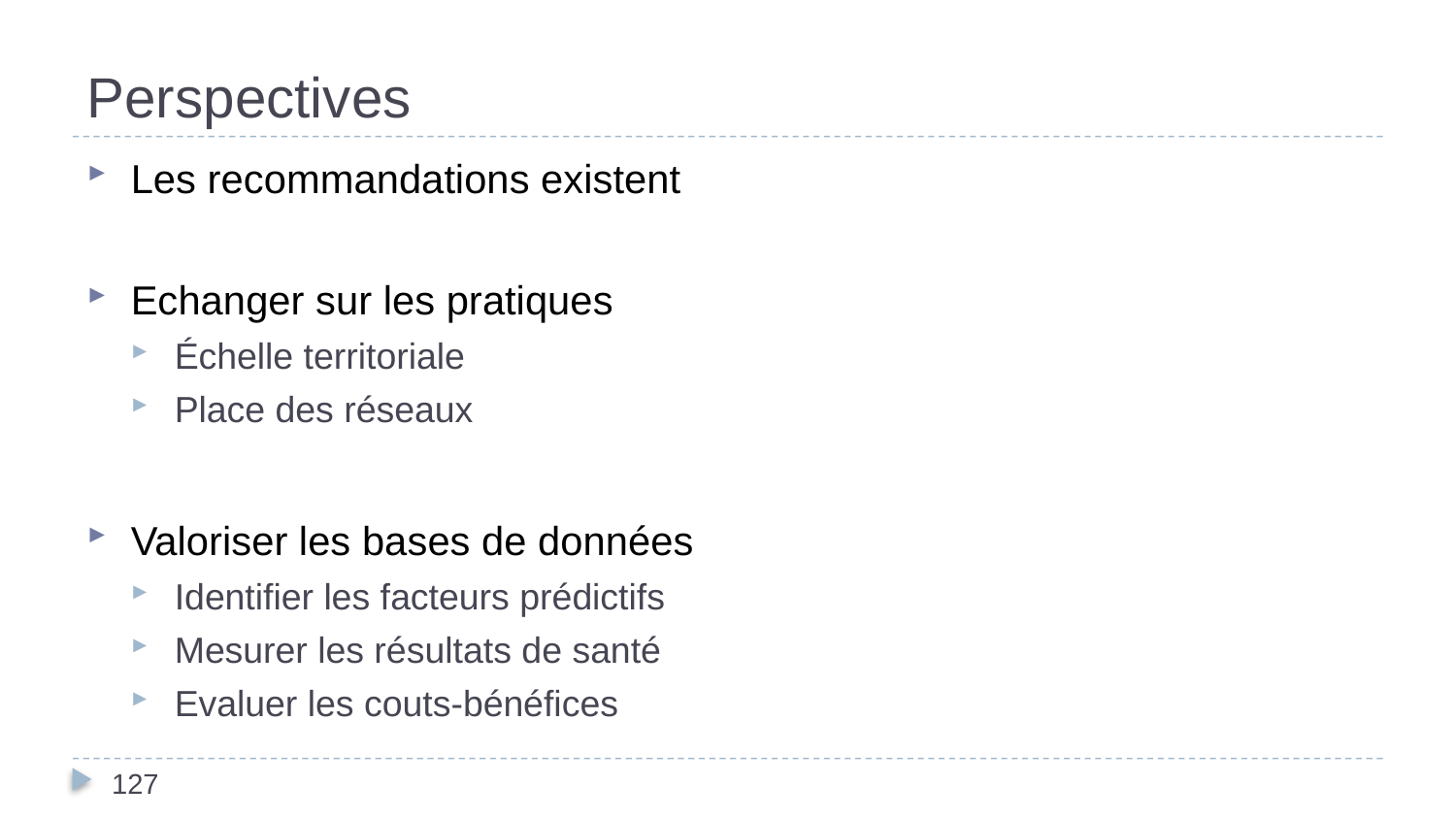

# Perspectives
Les recommandations existent

Echanger sur les pratiques
Échelle territoriale
Place des réseaux

Valoriser les bases de données
Identifier les facteurs prédictifs
Mesurer les résultats de santé
Evaluer les couts-bénéfices
127